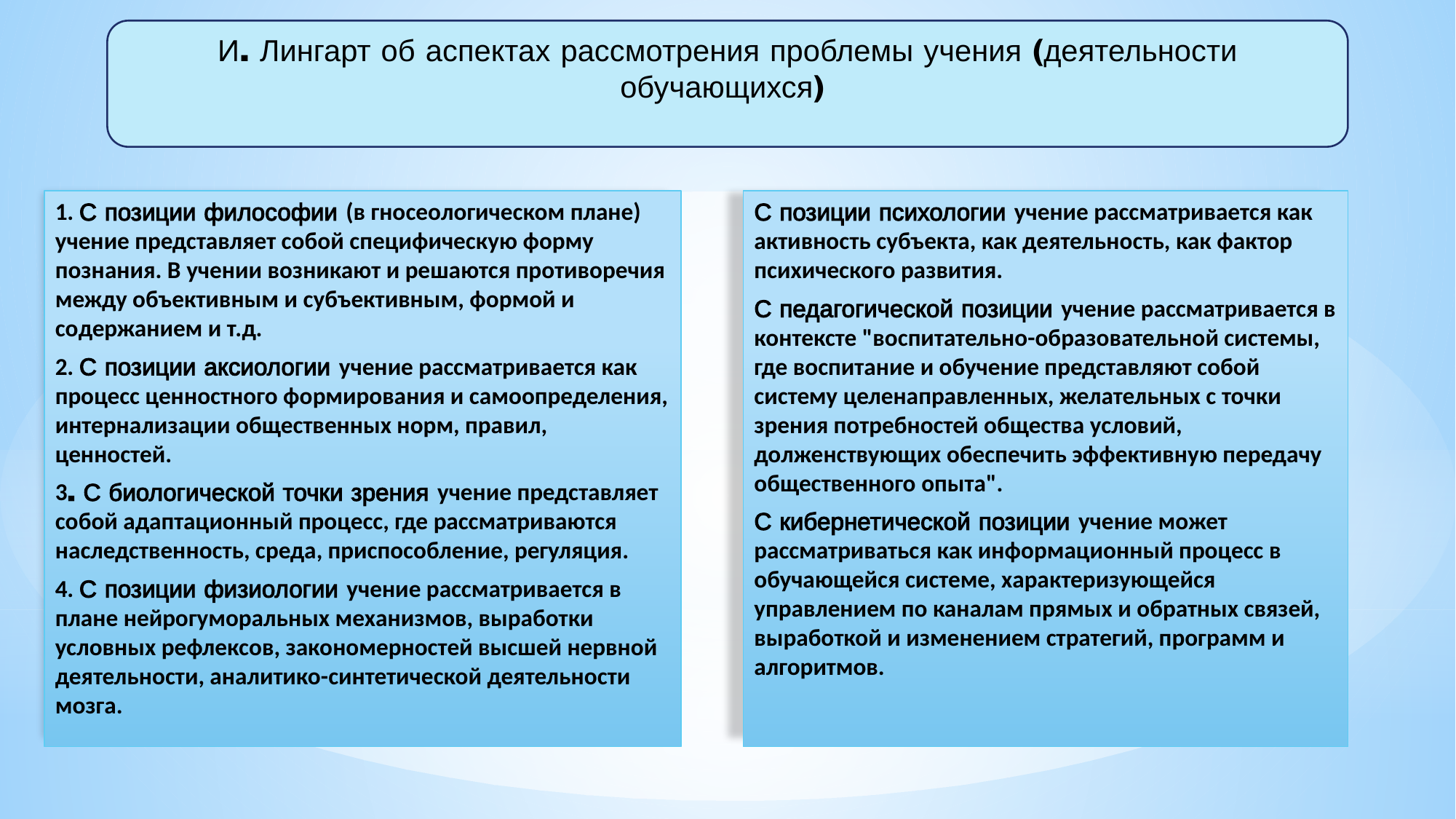

#
И. Лингарт об аспектах рассмотрения проблемы учения (деятельности обучающихся)

1. С позиции философии (в гносеологическом плане) учение представляет собой специфическую форму познания. В учении возникают и решаются противоречия между объективным и субъективным, формой и содержанием и т.д.
2. С позиции аксиологии учение рассматривается как процесс ценностного формирования и самоопределения, интернализации общественных норм, правил, ценностей.
3. С биологической точки зрения учение представляет собой адаптационный процесс, где рассматриваются наследственность, среда, приспособление, регуляция.
4. С позиции физиологии учение рассматривается в плане нейрогуморальных механизмов, выработки условных рефлексов, закономерностей высшей нервной деятельности, аналитико-синтетической деятельности мозга.

С позиции психологии учение рассматривается как активность субъекта, как деятельность, как фактор психического развития.
С педагогической позиции учение рассматривается в контексте "воспитательно-образовательной системы, где воспитание и обучение представляют собой систему целенаправленных, желательных с точки зрения потребностей общества условий, долженствующих обеспечить эффективную передачу общественного опыта".
С кибернетической позиции учение может рассматриваться как информационный процесс в обучающейся системе, характеризующейся управлением по каналам прямых и обратных связей, выработкой и изменением стратегий, программ и алгоритмов.